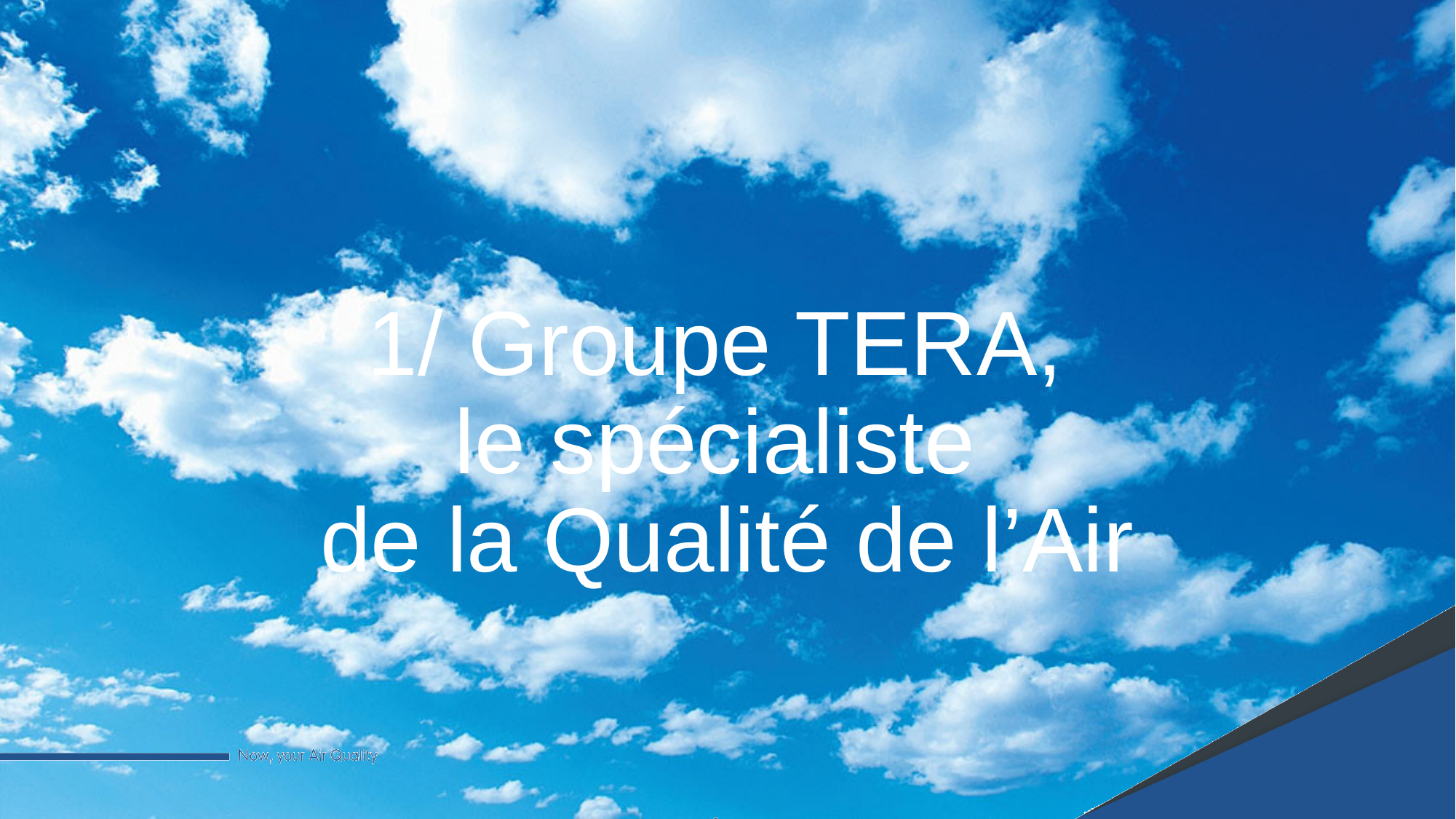

# 1/ Groupe TERA, le spécialiste de la Qualité de l’Air